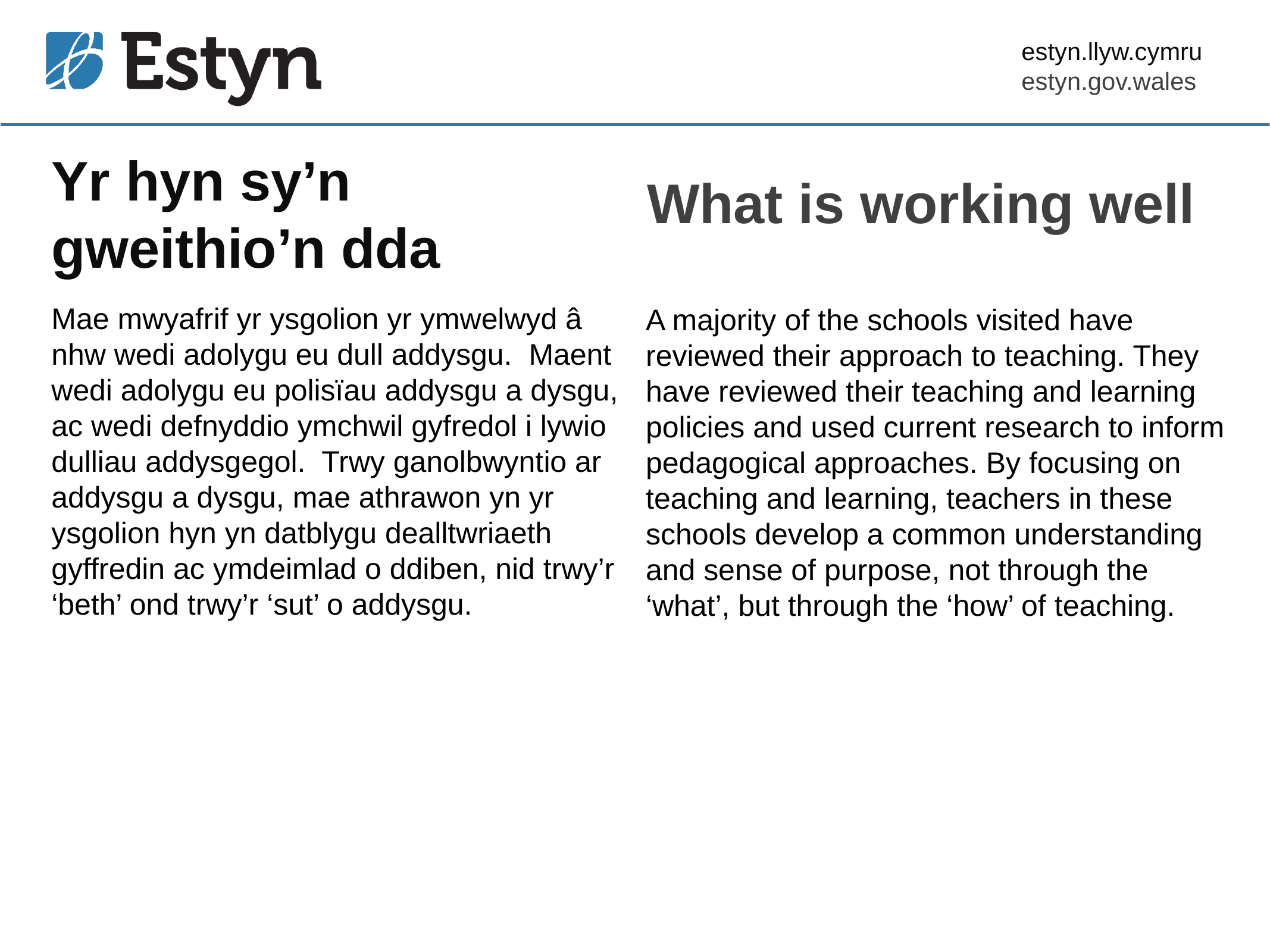

# Yr hyn sy’n gweithio’n dda
What is working well
Mae mwyafrif yr ysgolion yr ymwelwyd â nhw wedi adolygu eu dull addysgu.  Maent wedi adolygu eu polisïau addysgu a dysgu, ac wedi defnyddio ymchwil gyfredol i lywio dulliau addysgegol.  Trwy ganolbwyntio ar addysgu a dysgu, mae athrawon yn yr ysgolion hyn yn datblygu dealltwriaeth gyffredin ac ymdeimlad o ddiben, nid trwy’r ‘beth’ ond trwy’r ‘sut’ o addysgu.

A majority of the schools visited have reviewed their approach to teaching. They have reviewed their teaching and learning policies and used current research to inform pedagogical approaches. By focusing on teaching and learning, teachers in these schools develop a common understanding and sense of purpose, not through the ‘what’, but through the ‘how’ of teaching.